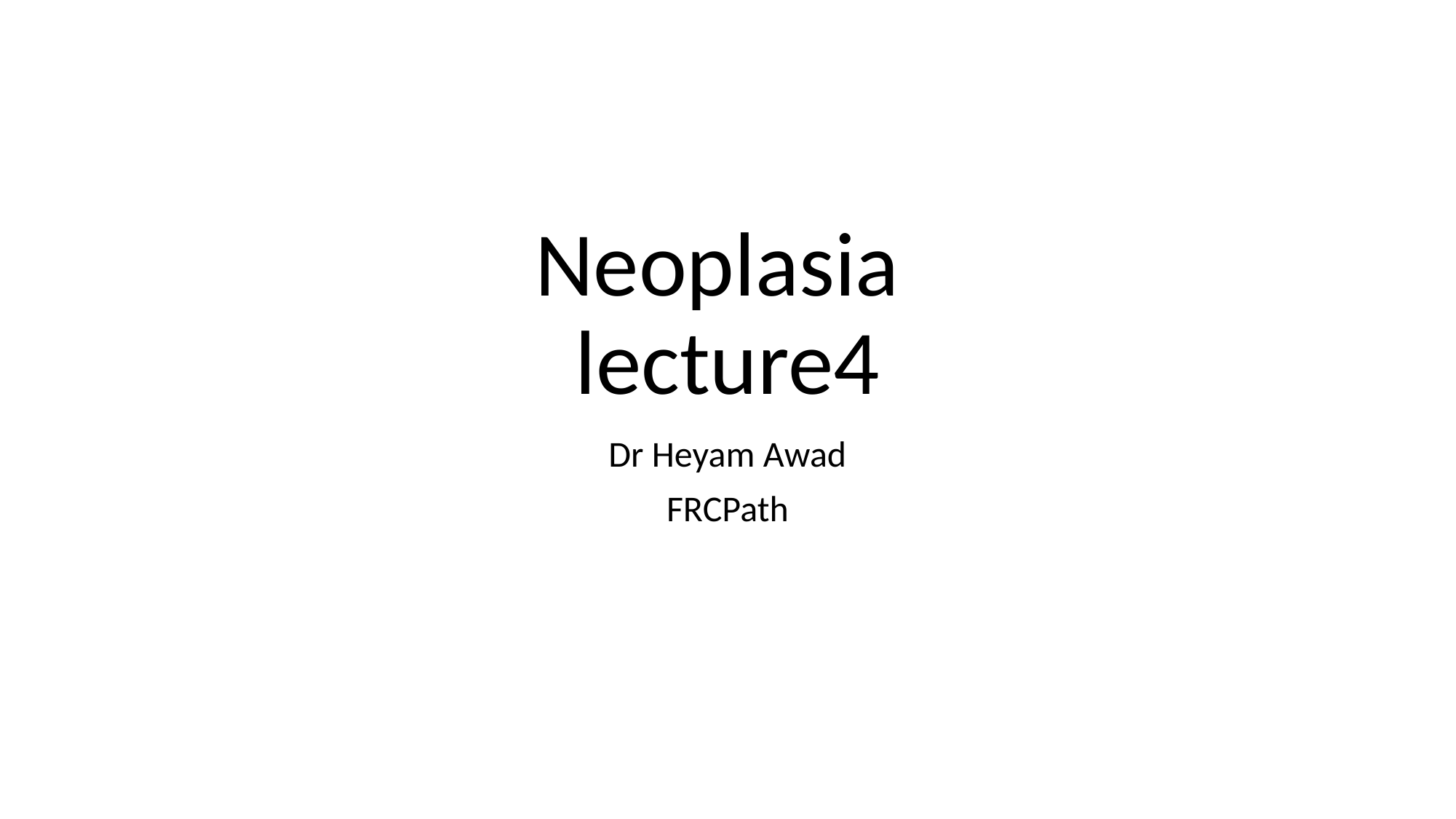

# Neoplasia lecture4
Dr Heyam Awad
FRCPath